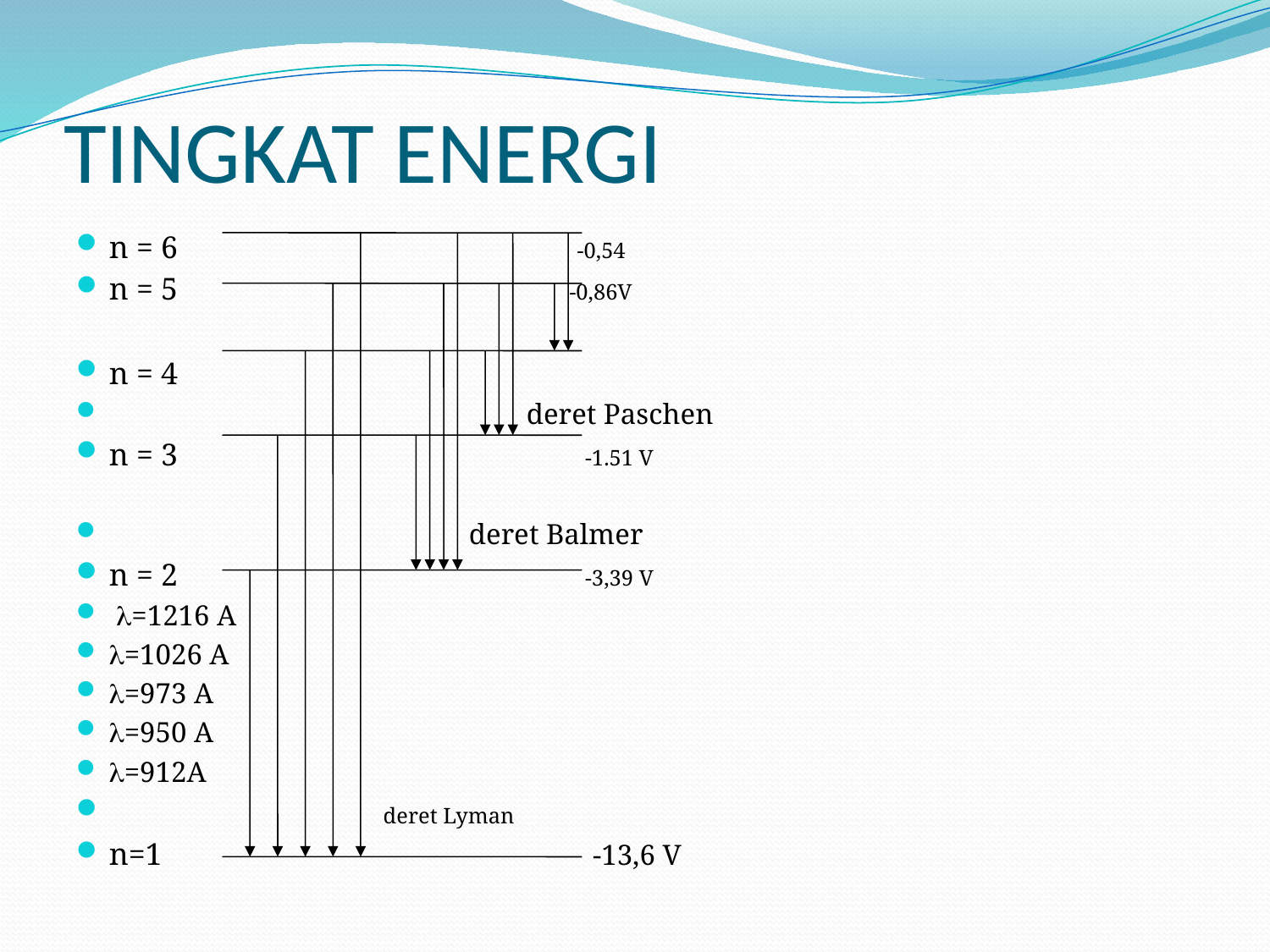

# TINGKAT ENERGI
n = 6                                                   -0,54
n = 5                                                  -0,86V

n = 4
                                                          deret Paschen
n = 3                                                    -1.51 V

                                                  deret Balmer
n = 2                                                    -3,39 V
 λ=1216 A
λ=1026 A
λ=973 A
λ=950 A
λ=912A
                                   deret Lyman
n=1                                                       -13,6 V